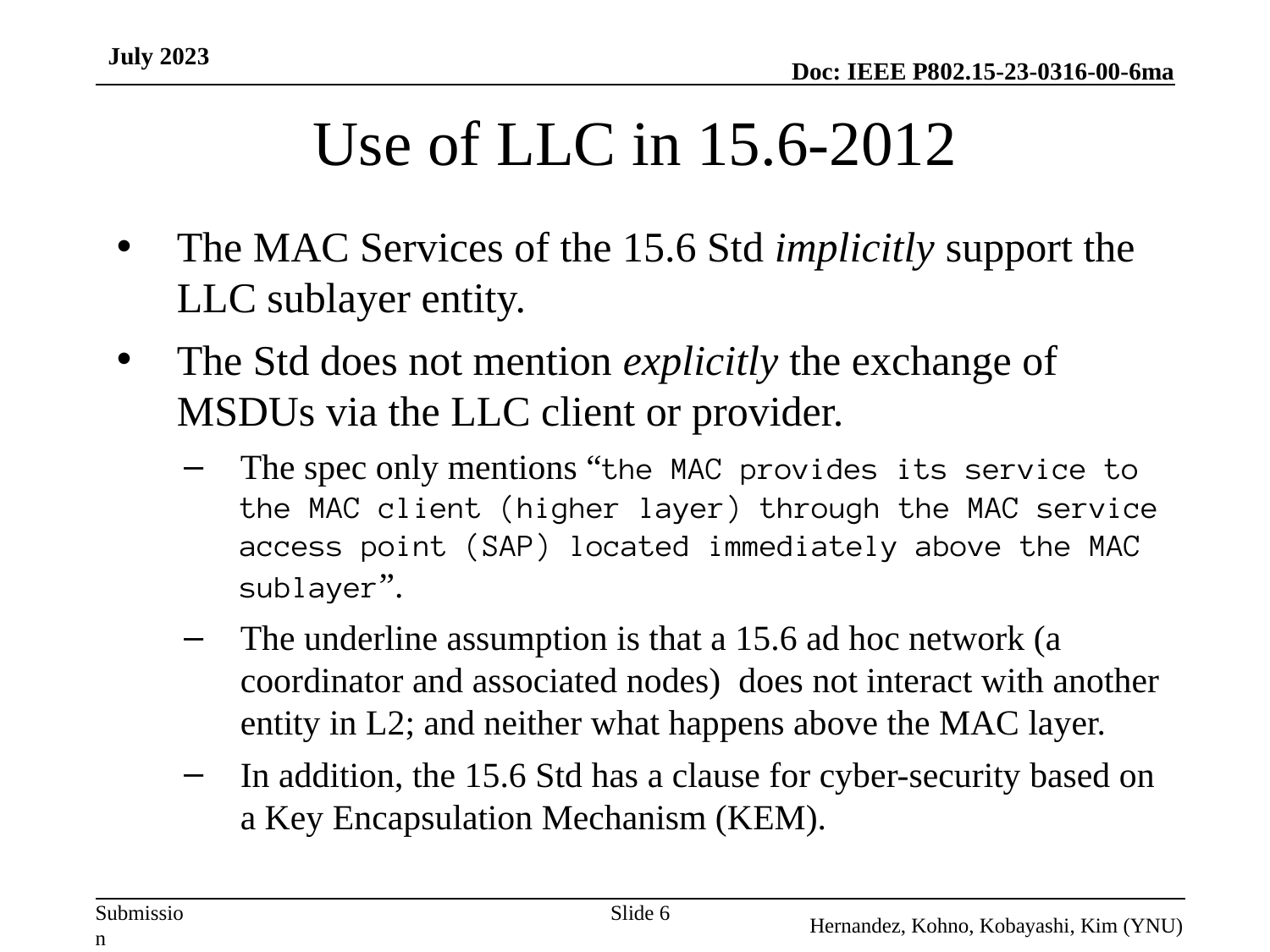

July 2023
# Use of LLC in 15.6-2012
The MAC Services of the 15.6 Std implicitly support the LLC sublayer entity.
The Std does not mention explicitly the exchange of MSDUs via the LLC client or provider.
The spec only mentions “the MAC provides its service to the MAC client (higher layer) through the MAC service access point (SAP) located immediately above the MAC sublayer”.
The underline assumption is that a 15.6 ad hoc network (a coordinator and associated nodes)  does not interact with another entity in L2; and neither what happens above the MAC layer.
In addition, the 15.6 Std has a clause for cyber-security based on a Key Encapsulation Mechanism (KEM).
Slide 6
Hernandez, Kohno, Kobayashi, Kim (YNU)